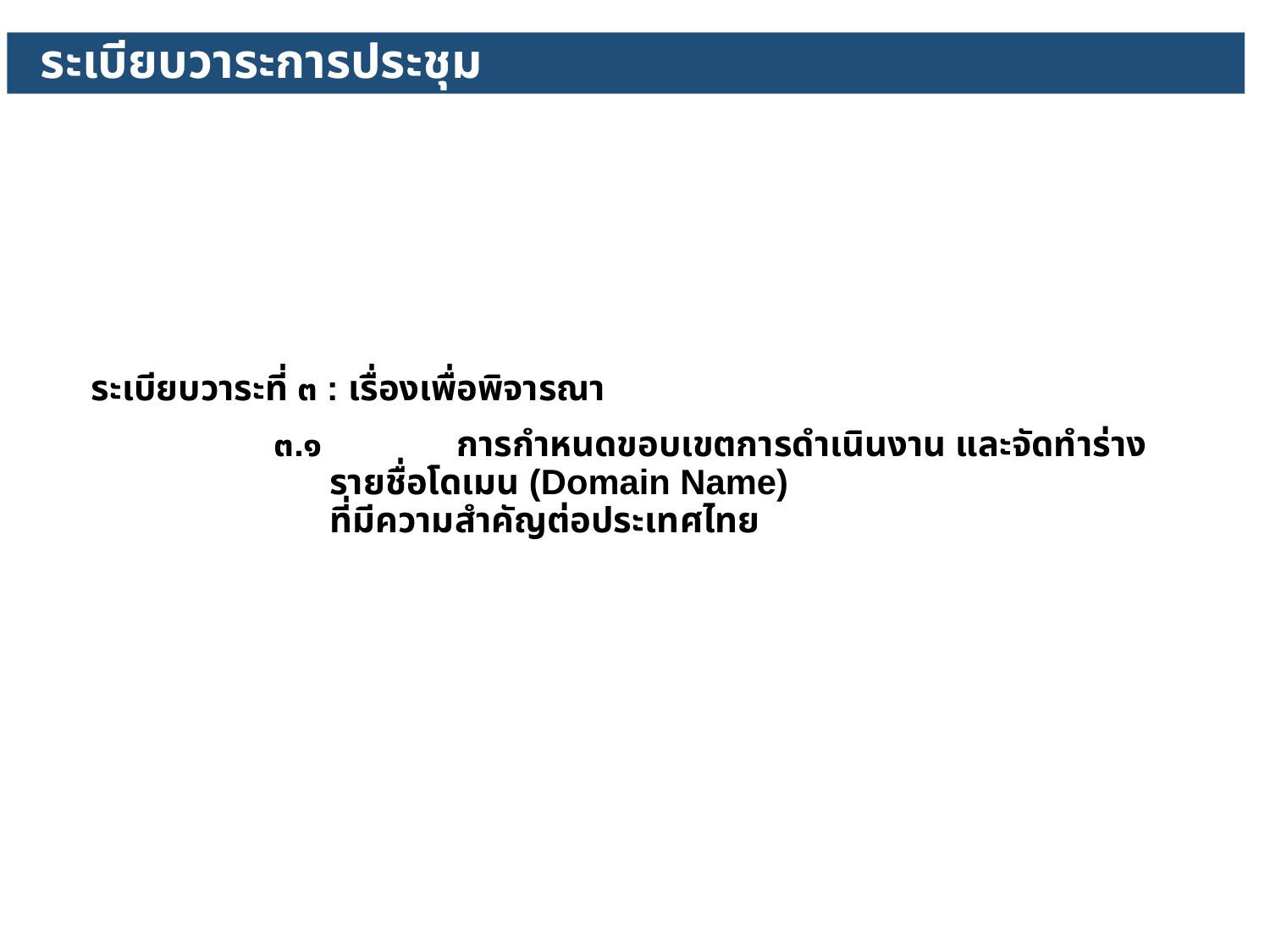

ระเบียบวาระการประชุม
ระเบียบวาระที่ ๓ : เรื่องเพื่อพิจารณา
๓.๑ 	การกำหนดขอบเขตการดำเนินงาน และจัดทำร่างรายชื่อโดเมน (Domain Name)
ที่มีความสำคัญต่อประเทศไทย